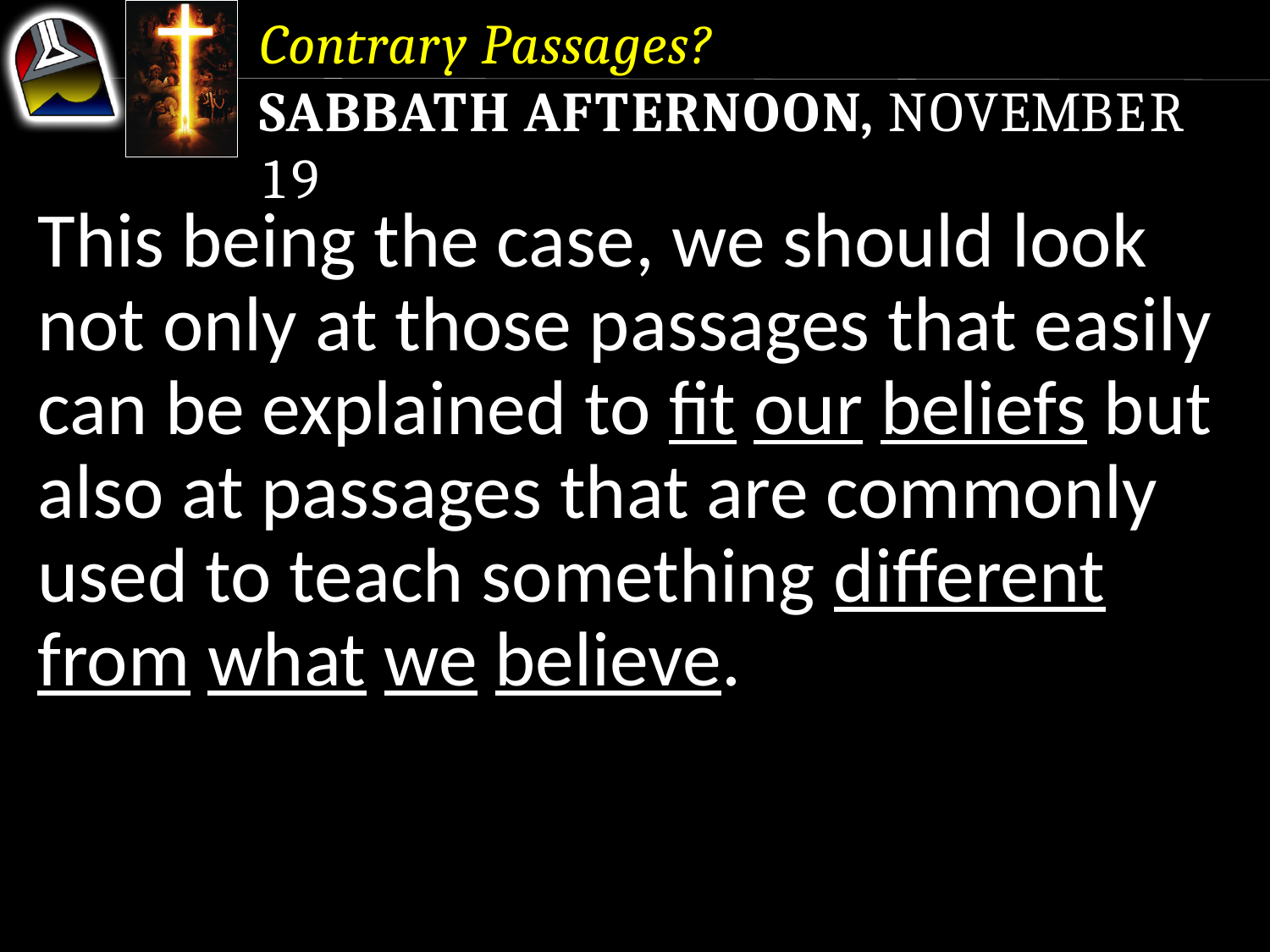

Contrary Passages?
Sabbath Afternoon, November 19
This being the case, we should look not only at those passages that easily can be explained to fit our beliefs but
also at passages that are commonly used to teach something different from what we believe.